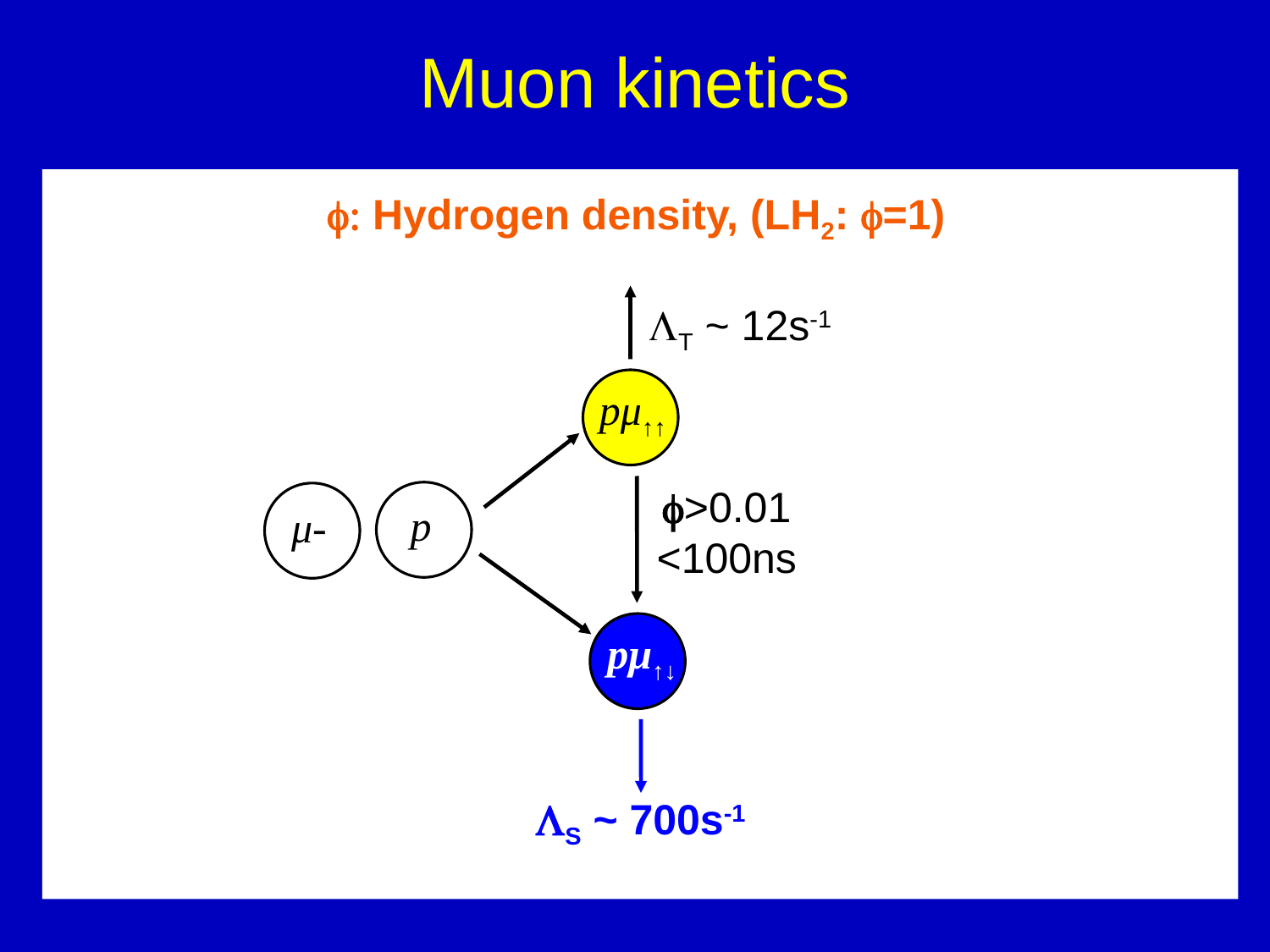

# Muon kinetics

φ: Hydrogen density, (LH2: φ=1)

ΛT ~ 12s-1

 pμ↑↑

φ>0.01
<100ns

p

μ-

 pμ↑↓

ΛS ~ 700s-1